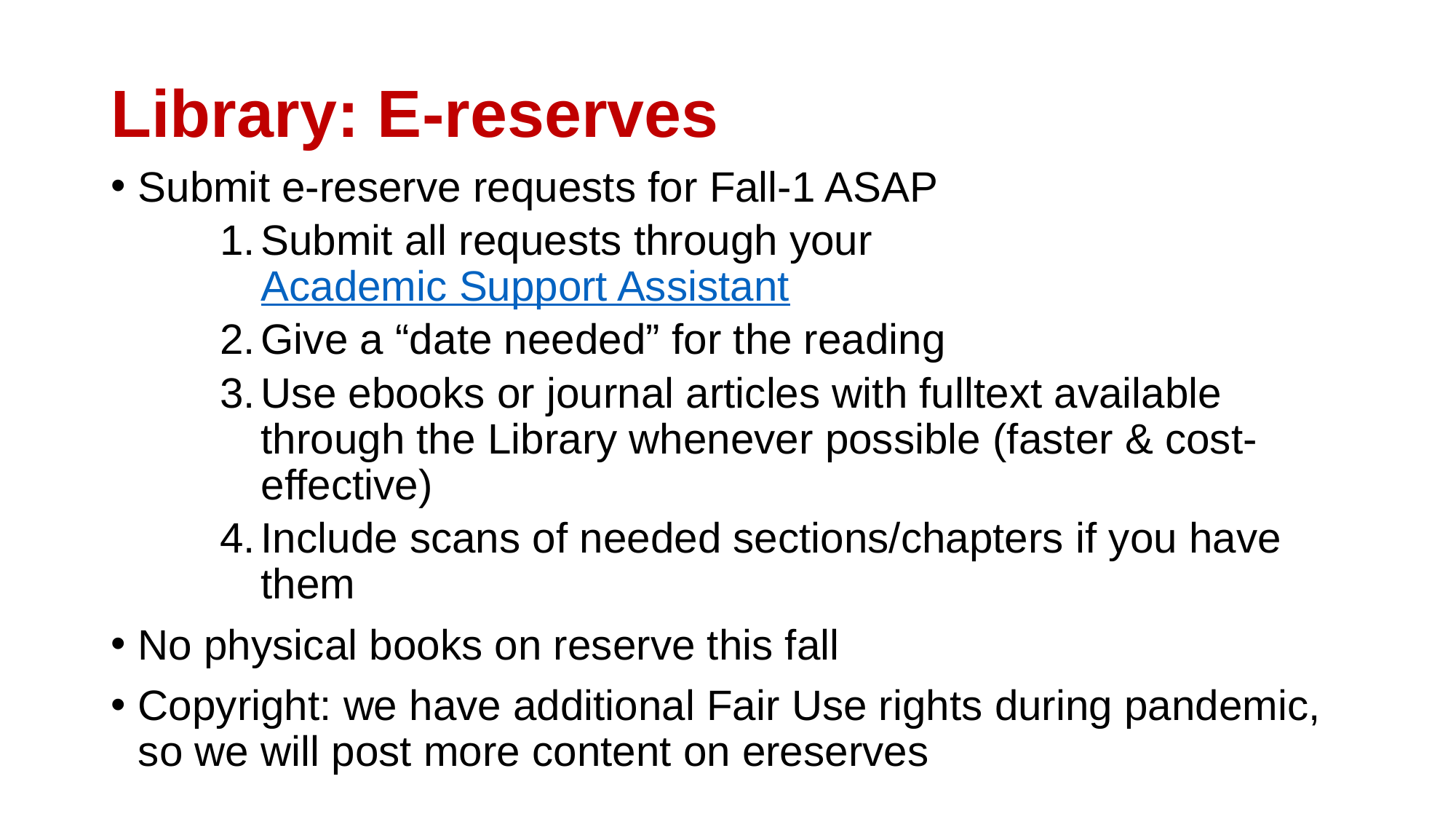

# Library: E-reserves
Submit e-reserve requests for Fall-1 ASAP
Submit all requests through your Academic Support Assistant
Give a “date needed” for the reading
Use ebooks or journal articles with fulltext available through the Library whenever possible (faster & cost-effective)
Include scans of needed sections/chapters if you have them
No physical books on reserve this fall
Copyright: we have additional Fair Use rights during pandemic, so we will post more content on ereserves